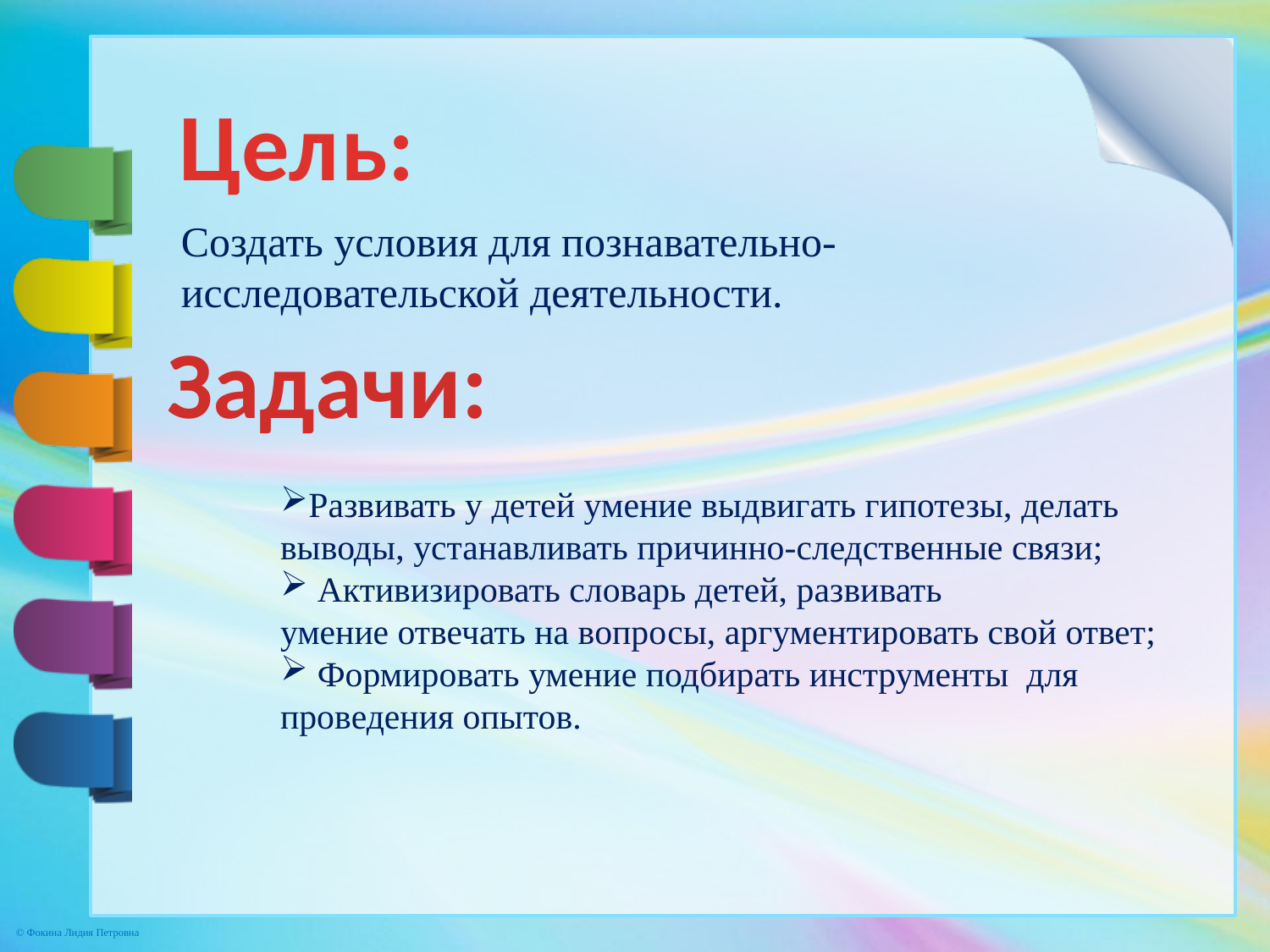

Цель:
Создать условия для познавательно-исследовательской деятельности.
Задачи:
Развивать у детей умение выдвигать гипотезы, делать выводы, устанавливать причинно-следственные связи;
 Активизировать словарь детей, развивать
умение отвечать на вопросы, аргументировать свой ответ;
 Формировать умение подбирать инструменты  для проведения опытов.